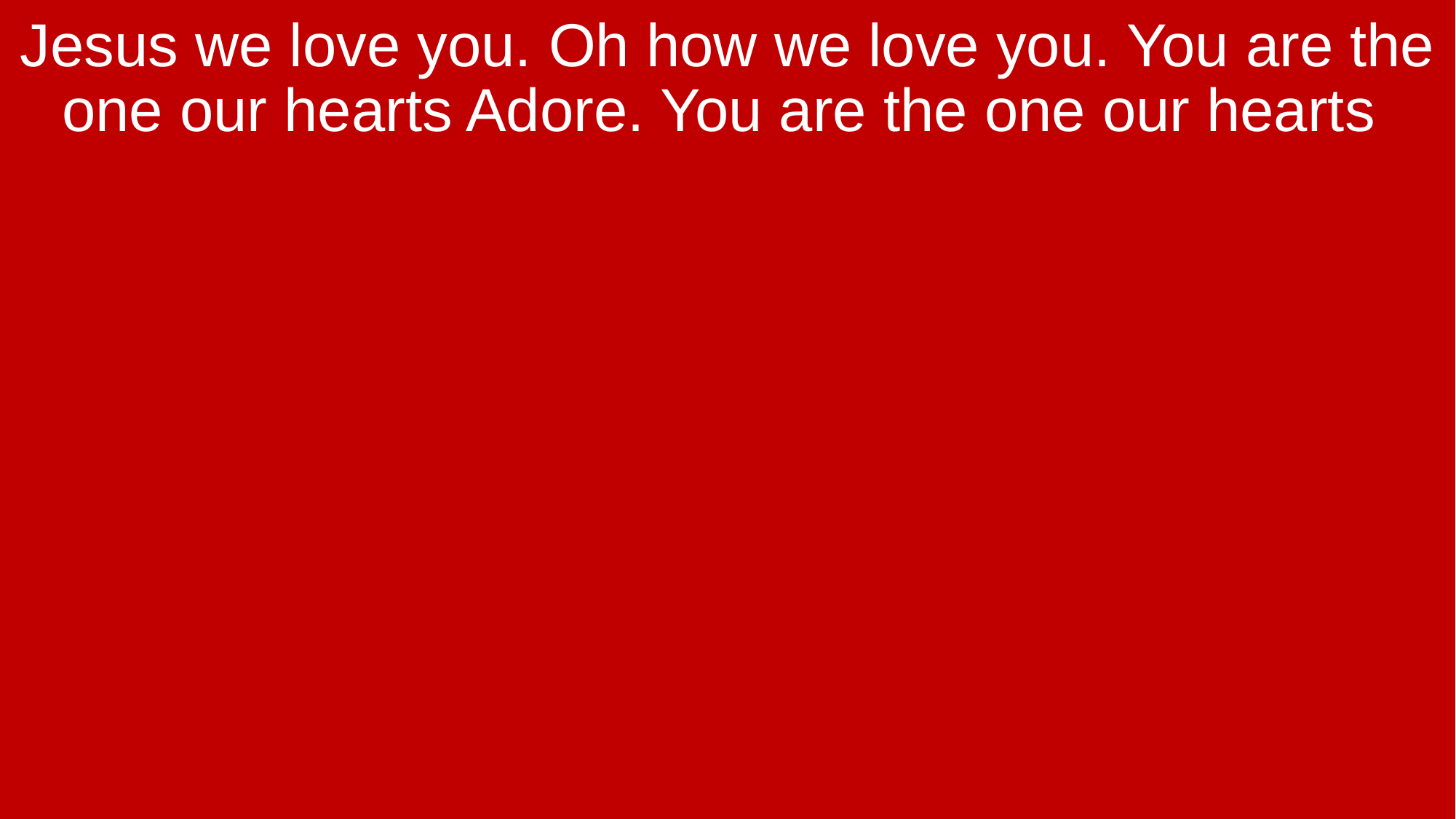

Jesus we love you. Oh how we love you. You are the one our hearts Adore. You are the one our hearts